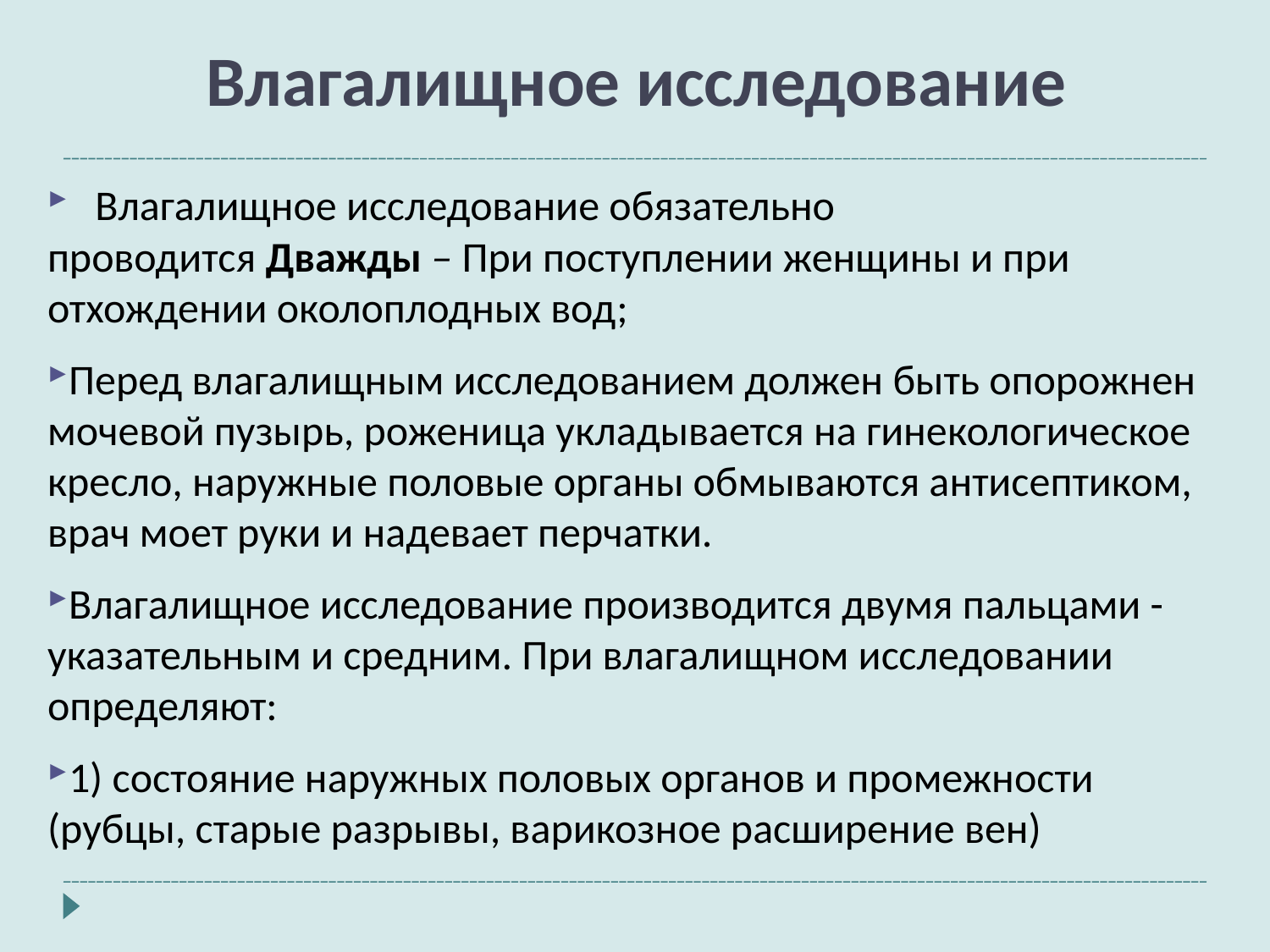

Влагалищное исследование
  Влагалищное исследование обязательно проводится Дважды – При поступлении женщины и при отхождении околоплодных вод;
Перед влагалищным исследованием должен быть опорожнен мочевой пузырь, роженица укладывается на гинекологическое кресло, наружные половые органы обмываются антисептиком, врач моет руки и надевает перчатки.
Влагалищное исследование производится двумя пальцами - указательным и средним. При влагалищном исследовании определяют:
1) состояние наружных половых органов и промежности (рубцы, старые разрывы, варикозное расширение вен)